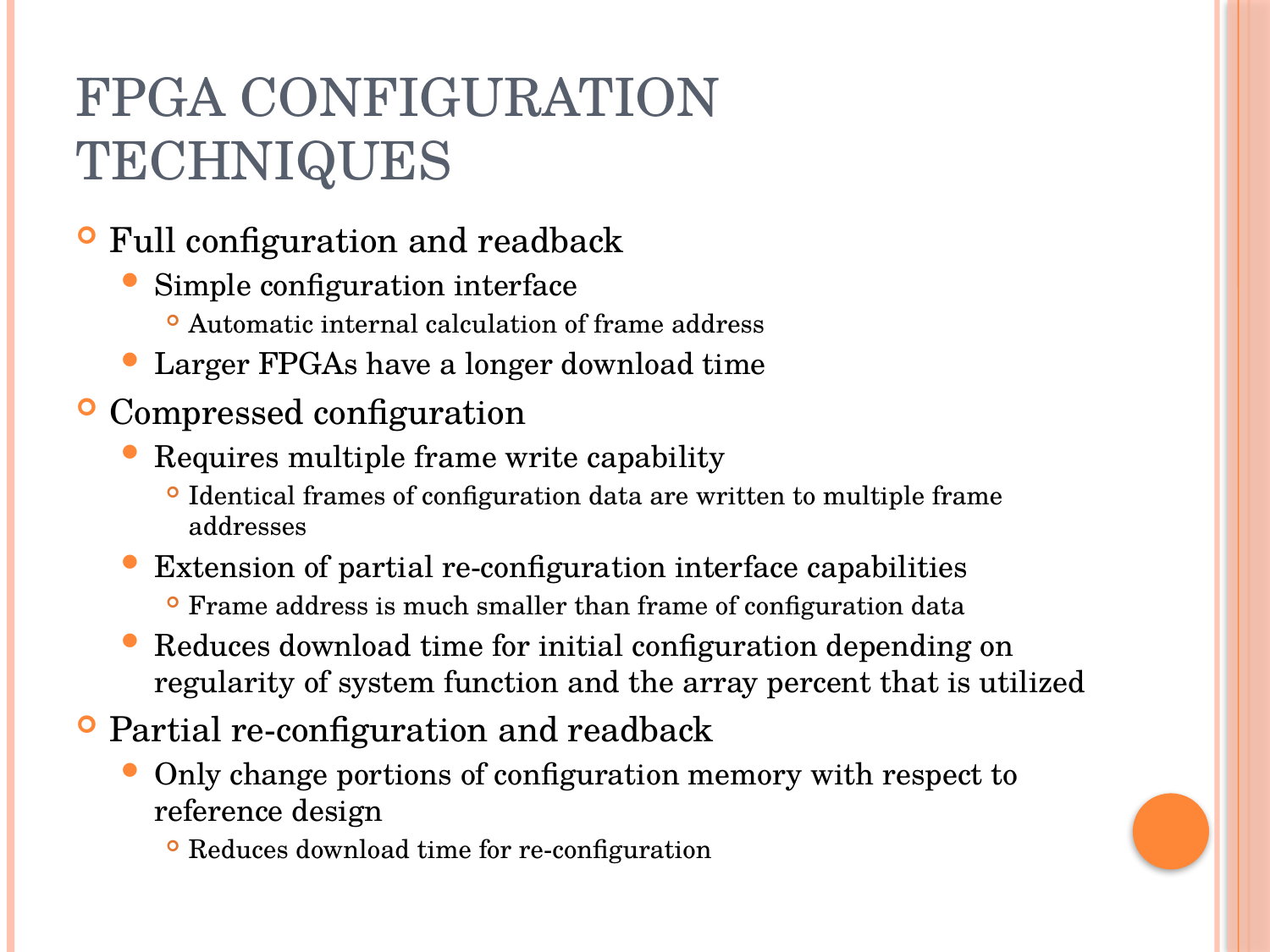

# FPGA Configuration Techniques
Full configuration and readback
Simple configuration interface
Automatic internal calculation of frame address
Larger FPGAs have a longer download time
Compressed configuration
Requires multiple frame write capability
Identical frames of configuration data are written to multiple frame addresses
Extension of partial re-configuration interface capabilities
Frame address is much smaller than frame of configuration data
Reduces download time for initial configuration depending on regularity of system function and the array percent that is utilized
Partial re-configuration and readback
Only change portions of configuration memory with respect to reference design
Reduces download time for re-configuration